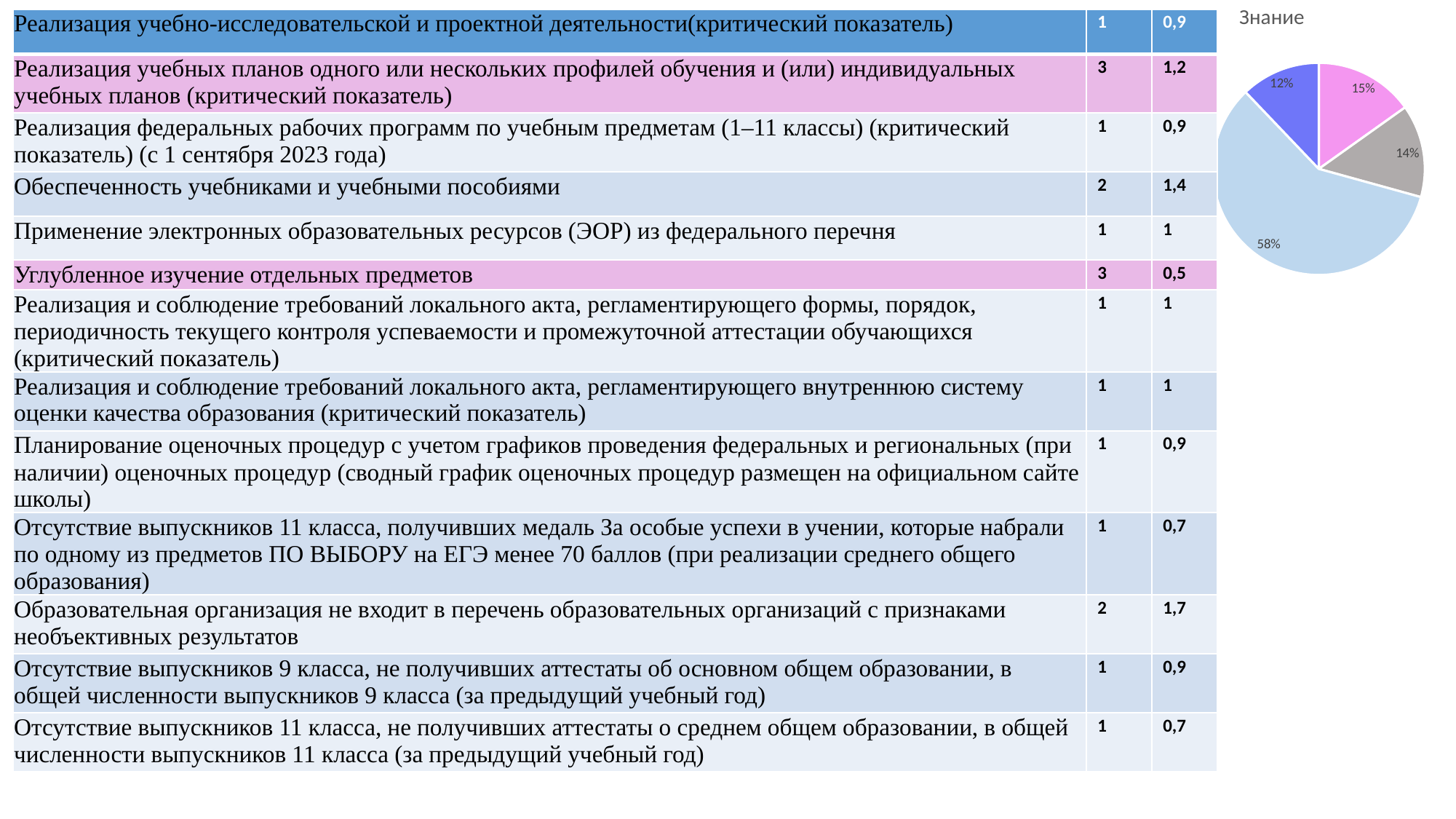

### Chart: Знание

| Category |  |
|---|---|
| ниже базового | 0.15000000000000002 |
| базовый | 0.14 |
| средний | 0.5800000000000001 |
| высокий | 0.12000000000000001 |
| Реализация учебно-исследовательской и проектной деятельности(критический показатель) | 1 | 0,9 |
| --- | --- | --- |
| Реализация учебных планов одного или нескольких профилей обучения и (или) индивидуальных учебных планов (критический показатель) | 3 | 1,2 |
| Реализация федеральных рабочих программ по учебным предметам (1‒11 классы) (критический показатель) (с 1 сентября 2023 года) | 1 | 0,9 |
| Обеспеченность учебниками и учебными пособиями | 2 | 1,4 |
| Применение электронных образовательных ресурсов (ЭОР) из федерального перечня | 1 | 1 |
| Углубленное изучение отдельных предметов | 3 | 0,5 |
| Реализация и соблюдение требований локального акта, регламентирующего формы, порядок, периодичность текущего контроля успеваемости и промежуточной аттестации обучающихся (критический показатель) | 1 | 1 |
| Реализация и соблюдение требований локального акта, регламентирующего внутреннюю систему оценки качества образования (критический показатель) | 1 | 1 |
| Планирование оценочных процедур с учетом графиков проведения федеральных и региональных (при наличии) оценочных процедур (сводный график оценочных процедур размещен на официальном сайте школы) | 1 | 0,9 |
| Отсутствие выпускников 11 класса, получивших медаль За особые успехи в учении, которые набрали по одному из предметов ПО ВЫБОРУ на ЕГЭ менее 70 баллов (при реализации среднего общего образования) | 1 | 0,7 |
| Образовательная организация не входит в перечень образовательных организаций с признаками необъективных результатов | 2 | 1,7 |
| Отсутствие выпускников 9 класса, не получивших аттестаты об основном общем образовании, в общей численности выпускников 9 класса (за предыдущий учебный год) | 1 | 0,9 |
| Отсутствие выпускников 11 класса, не получивших аттестаты о среднем общем образовании, в общей численности выпускников 11 класса (за предыдущий учебный год) | 1 | 0,7 |

### Chart: Учитель. Школьная команда

| Category |
|---|

### Chart: Здоровье

| Category |
|---|

### Chart: Воспитание

| Category |
|---|

### Chart: Профориентация

| Category |
|---|

### Chart: Образовательная  среда

| Category |
|---|

### Chart: Творчество

| Category |
|---|

### Chart: Школьный климат

| Category |
|---|